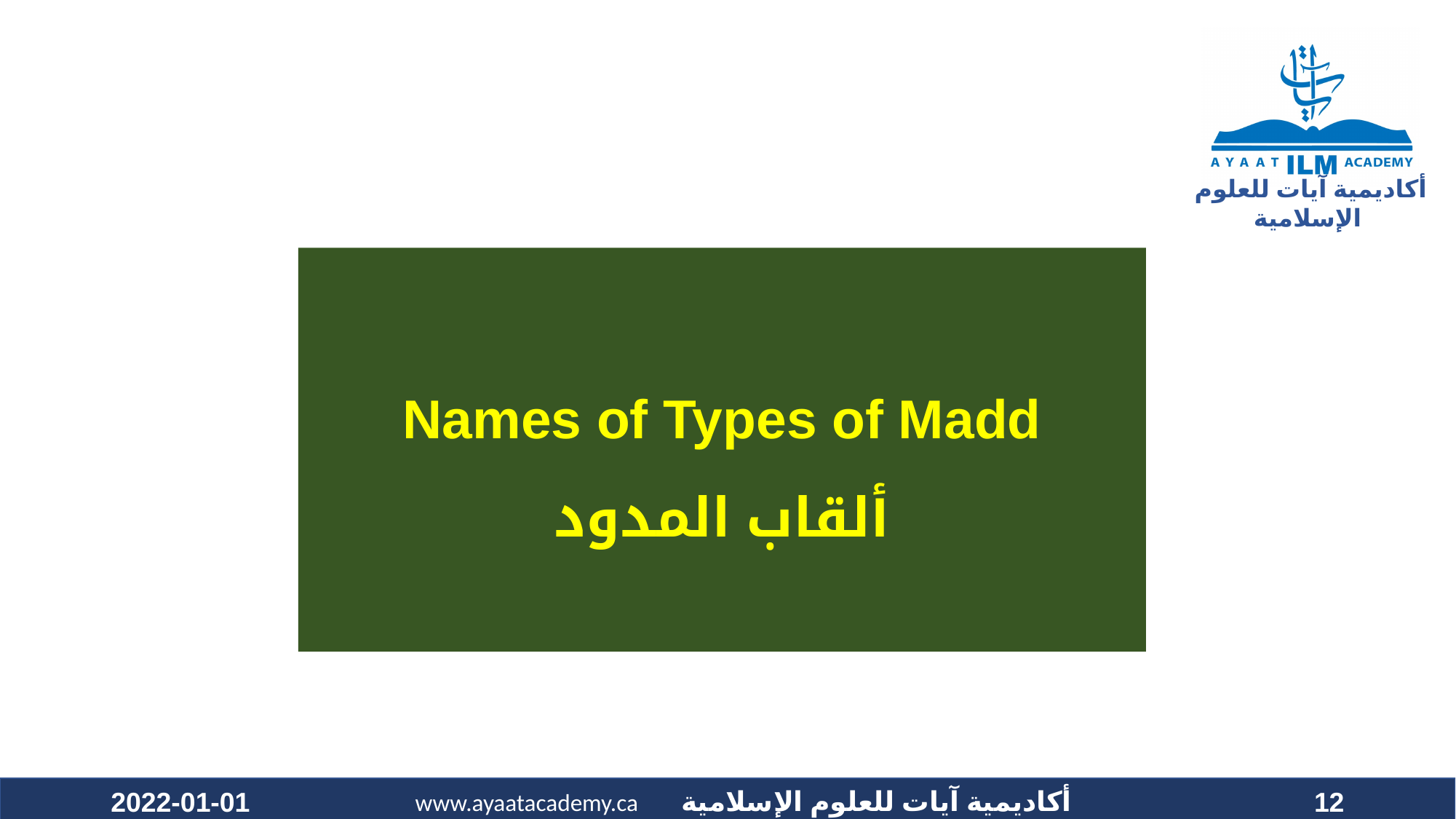

# Names of Types of Madd ألقاب المدود
2022-01-01
12